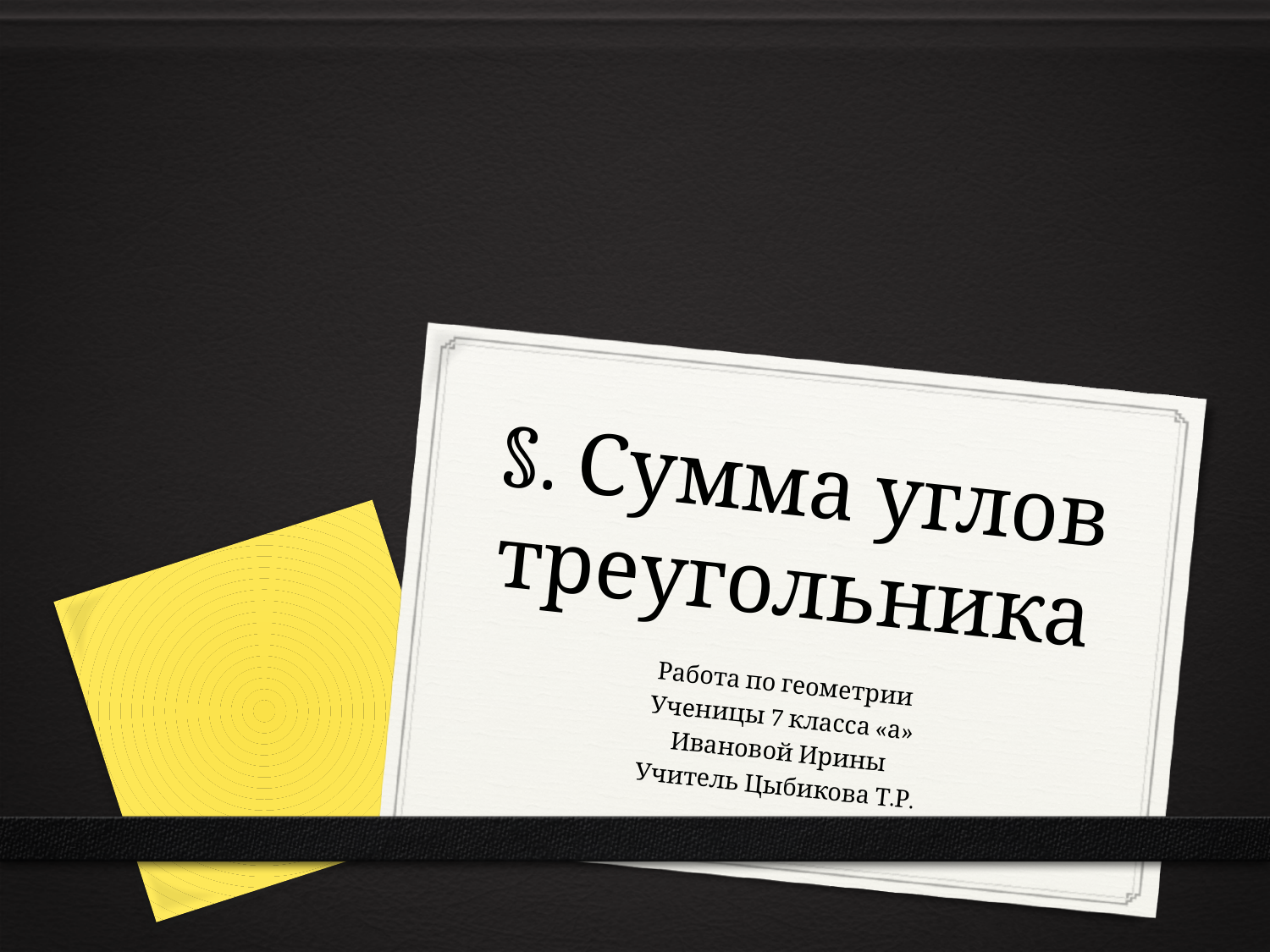

# §. Сумма углов треугольника
Работа по геометрии
Ученицы 7 класса «а»
Ивановой Ирины
Учитель Цыбикова Т.Р.